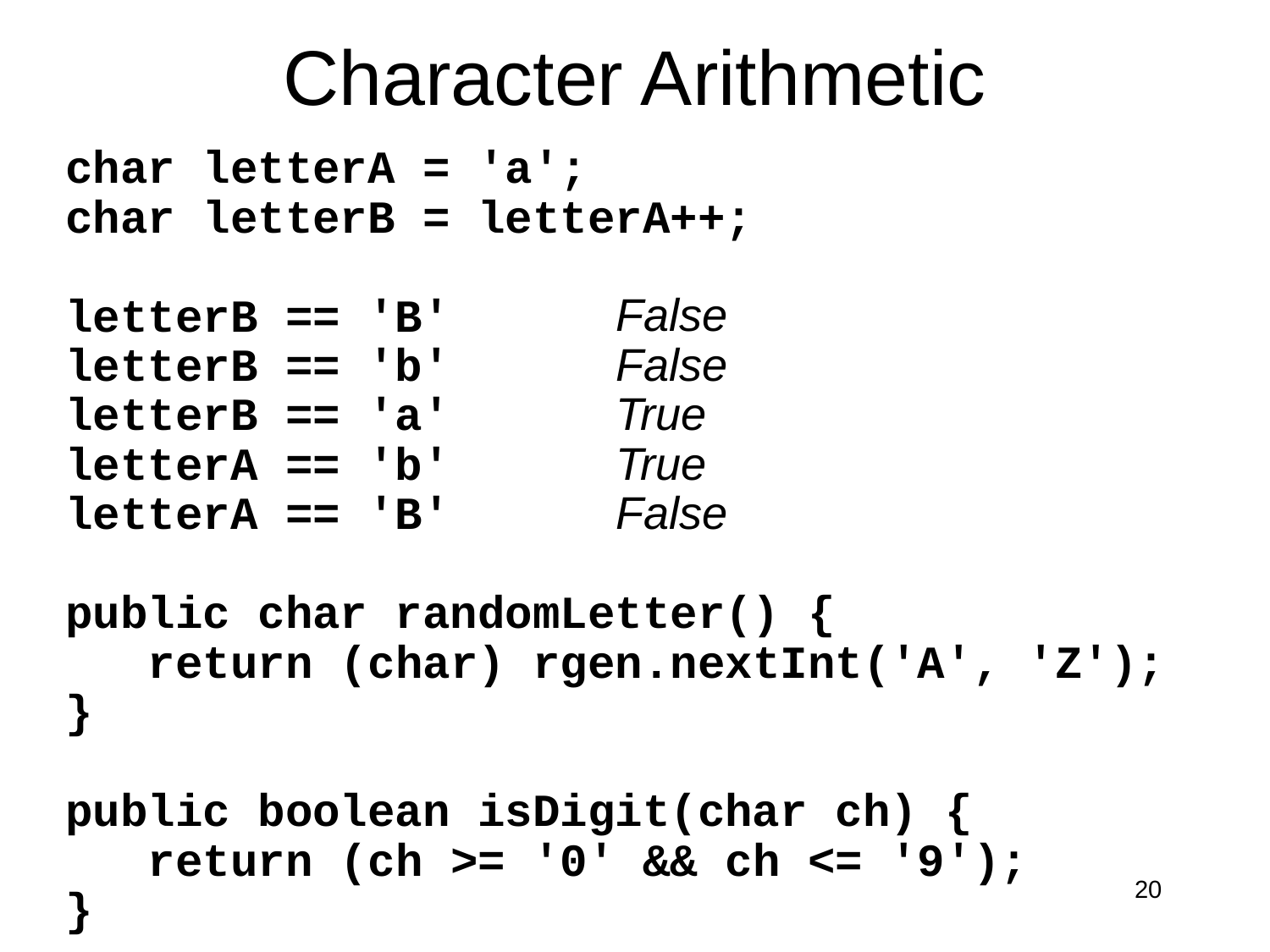

# Character Arithmetic
char letterA = 'a';
char letterB = letterA++;

letterB == 'B'
letterB == 'b'
letterB == 'a'
letterA == 'b'
letterA == 'B'

public char randomLetter() {
   return (char) rgen.nextInt('A', 'Z');
}

public boolean isDigit(char ch) {
   return (ch >= '0' && ch <= '9');
}

False
False
True
True
False

20